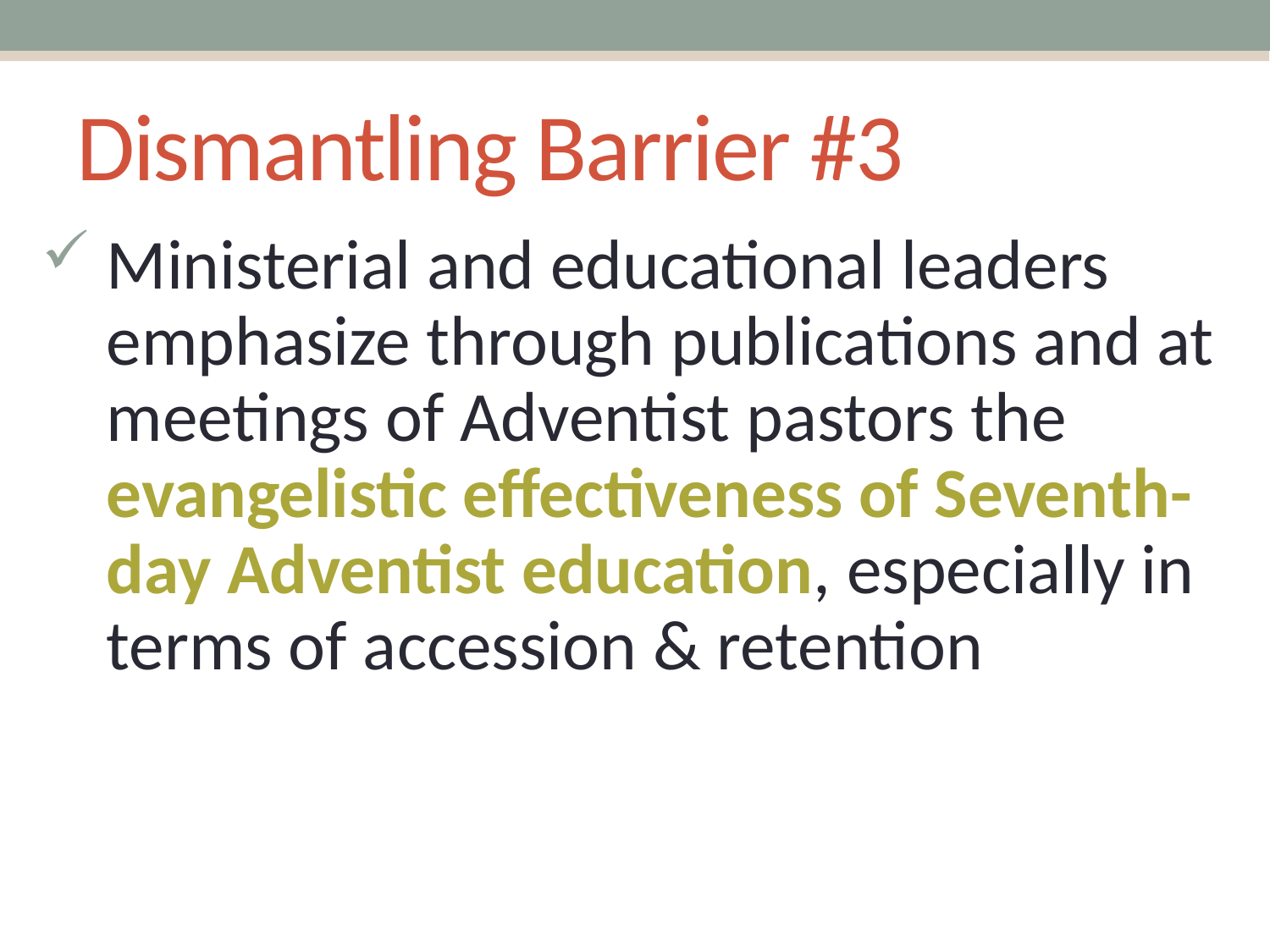

# Dismantling Barrier #3
Ministerial and educational leaders emphasize through publications and at meetings of Adventist pastors the evangelistic effectiveness of Seventh-day Adventist education, especially in terms of accession & retention